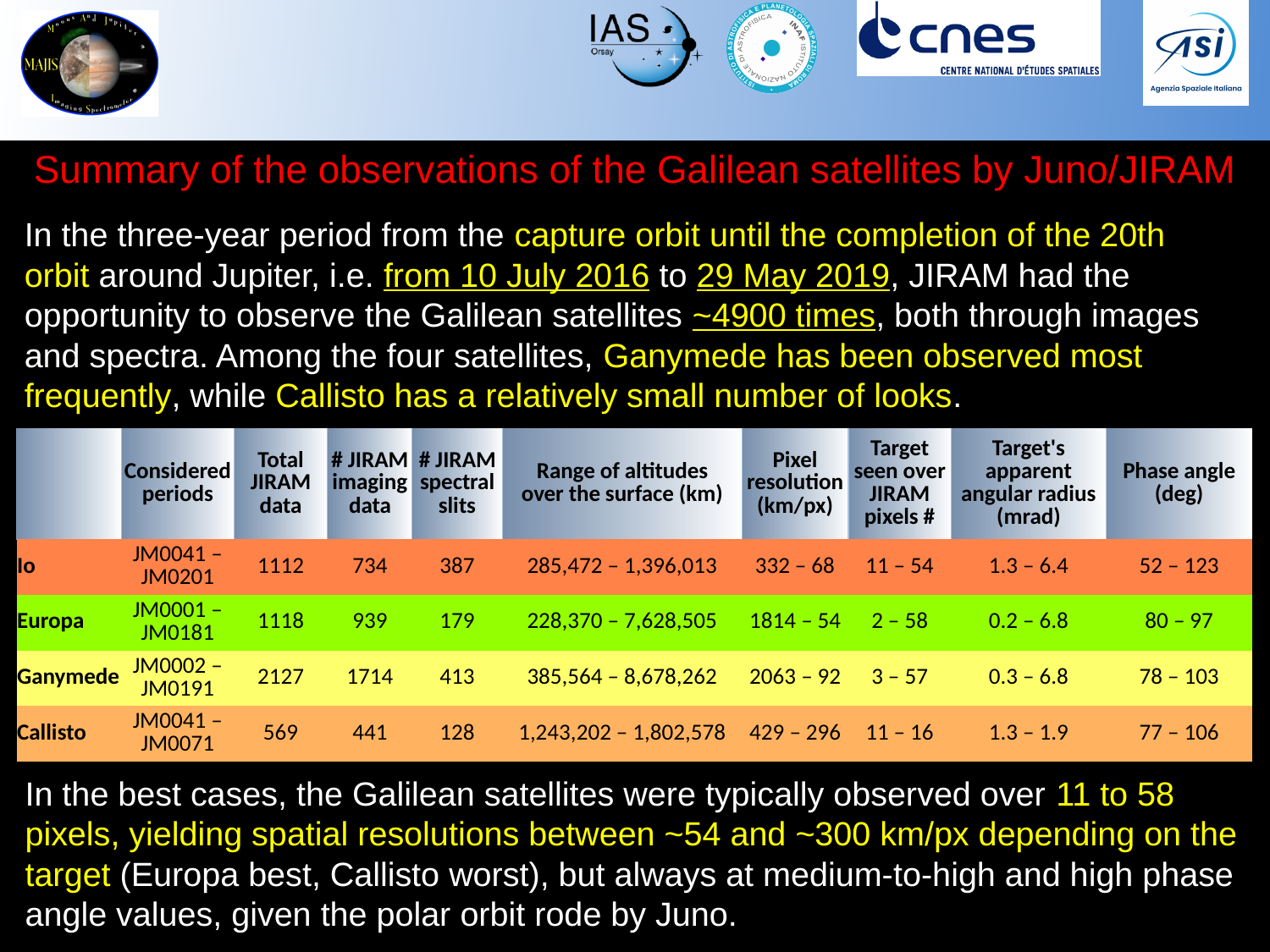

Summary of the observations of the Galilean satellites by Juno/JIRAM
In the three-year period from the capture orbit until the completion of the 20th orbit around Jupiter, i.e. from 10 July 2016 to 29 May 2019, JIRAM had the opportunity to observe the Galilean satellites ~4900 times, both through images and spectra. Among the four satellites, Ganymede has been observed most frequently, while Callisto has a relatively small number of looks.
|  | Considered periods | Total JIRAM data | # JIRAM imaging data | # JIRAM spectral slits | Range of altitudes over the surface (km) | Pixel resolution (km/px) | Target seen over JIRAM pixels # | Target's apparent angular radius (mrad) | Phase angle (deg) |
| --- | --- | --- | --- | --- | --- | --- | --- | --- | --- |
| Io | JM0041 – JM0201 | 1112 | 734 | 387 | 285,472 – 1,396,013 | 332 – 68 | 11 – 54 | 1.3 – 6.4 | 52 – 123 |
| Europa | JM0001 – JM0181 | 1118 | 939 | 179 | 228,370 – 7,628,505 | 1814 – 54 | 2 – 58 | 0.2 – 6.8 | 80 – 97 |
| Ganymede | JM0002 – JM0191 | 2127 | 1714 | 413 | 385,564 – 8,678,262 | 2063 – 92 | 3 – 57 | 0.3 – 6.8 | 78 – 103 |
| Callisto | JM0041 – JM0071 | 569 | 441 | 128 | 1,243,202 – 1,802,578 | 429 – 296 | 11 – 16 | 1.3 – 1.9 | 77 – 106 |
In the best cases, the Galilean satellites were typically observed over 11 to 58 pixels, yielding spatial resolutions between ~54 and ~300 km/px depending on the target (Europa best, Callisto worst), but always at medium-to-high and high phase angle values, given the polar orbit rode by Juno.